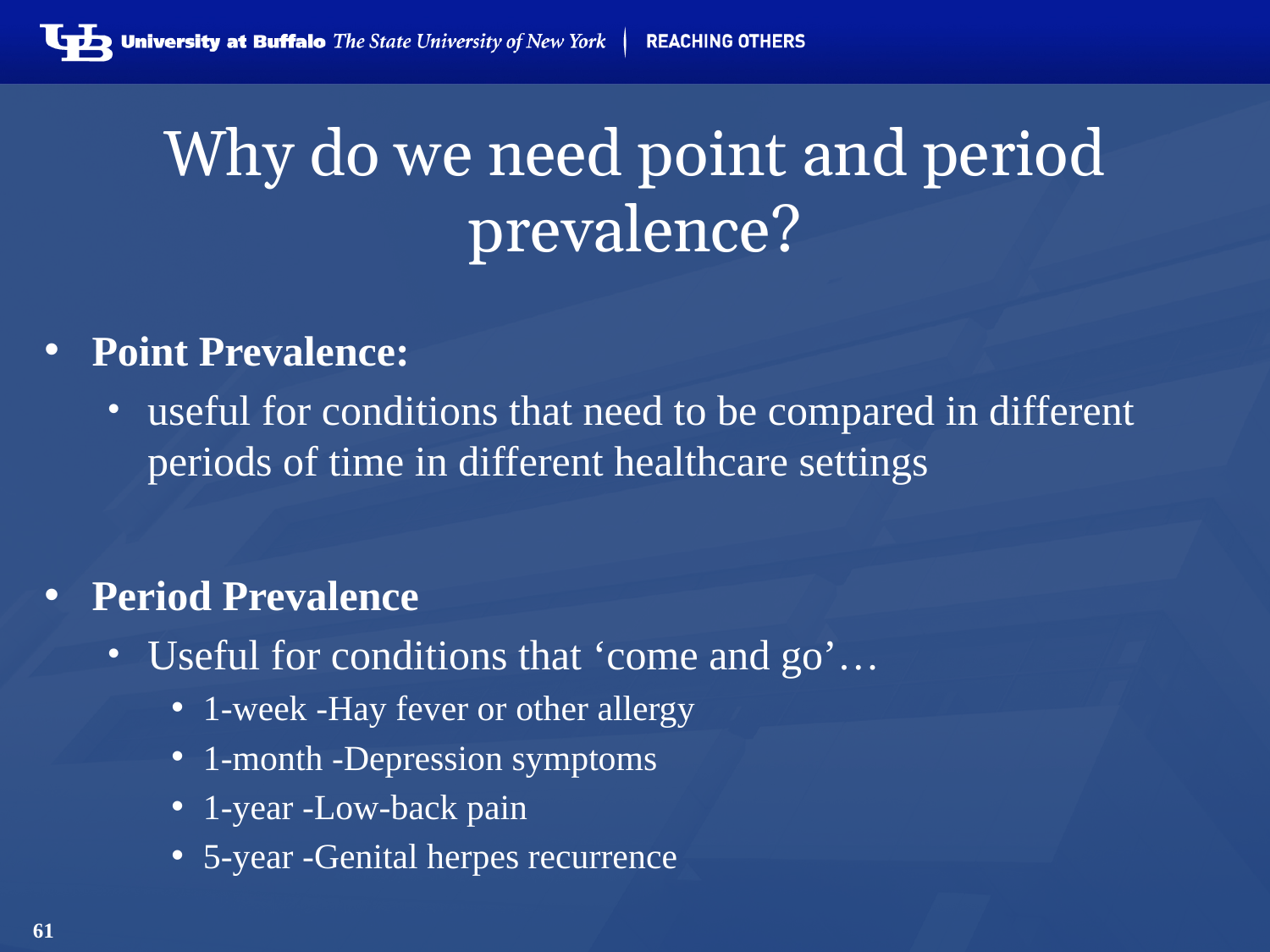

# Why do we need point and period prevalence?
Point Prevalence:
useful for conditions that need to be compared in different periods of time in different healthcare settings

Period Prevalence
Useful for conditions that ‘come and go’…
1-week -Hay fever or other allergy
1-month -Depression symptoms
1-year -Low-back pain
5-year -Genital herpes recurrence
61